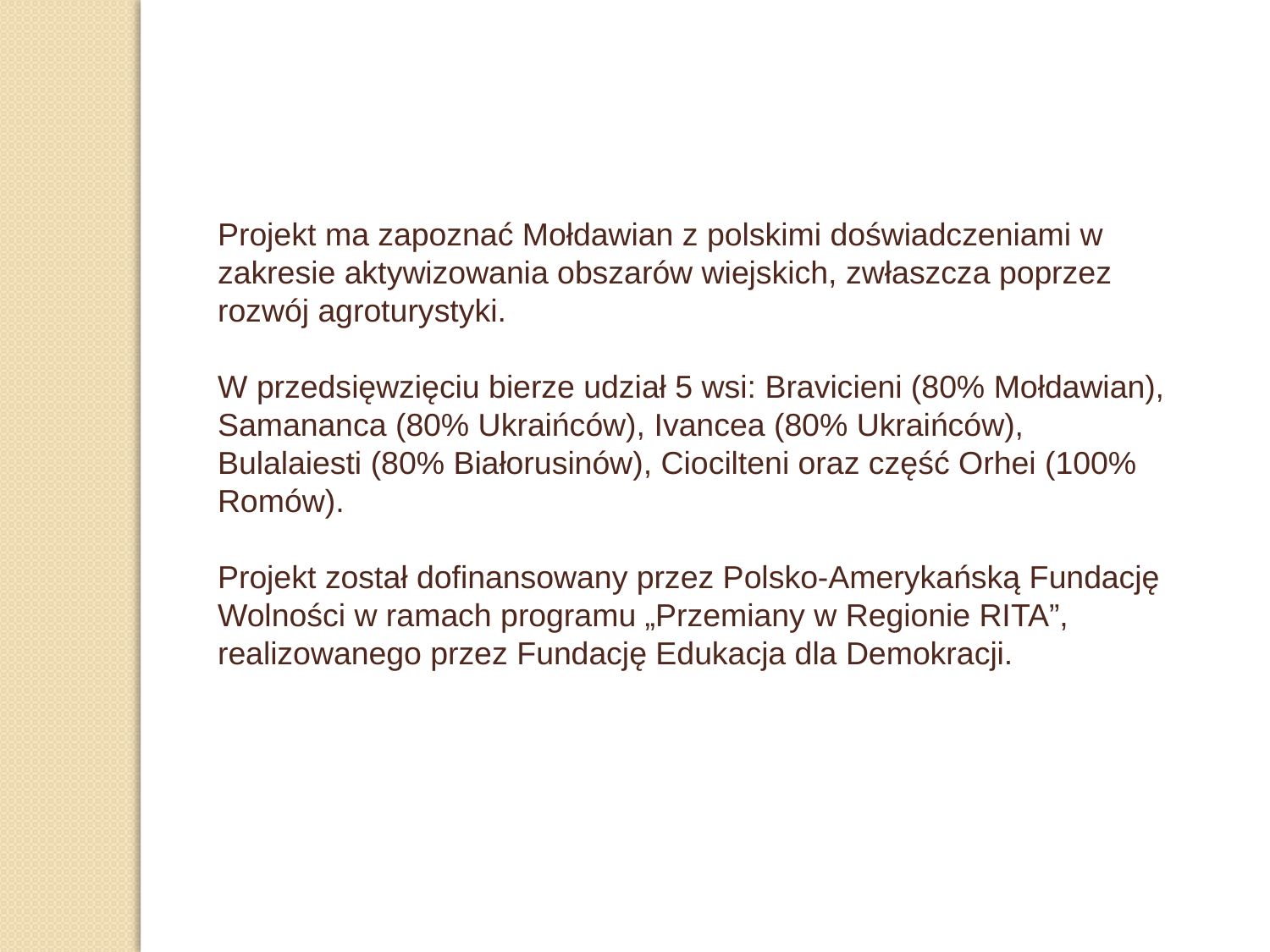

Projekt ma zapoznać Mołdawian z polskimi doświadczeniami w zakresie aktywizowania obszarów wiejskich, zwłaszcza poprzez rozwój agroturystyki.

W przedsięwzięciu bierze udział 5 wsi: Bravicieni (80% Mołdawian), Samananca (80% Ukraińców), Ivancea (80% Ukraińców),  Bulalaiesti (80% Białorusinów), Ciocilteni oraz część Orhei (100% Romów).

Projekt został dofinansowany przez Polsko-Amerykańską Fundację Wolności w ramach programu „Przemiany w Regionie RITA”, realizowanego przez Fundację Edukacja dla Demokracji.